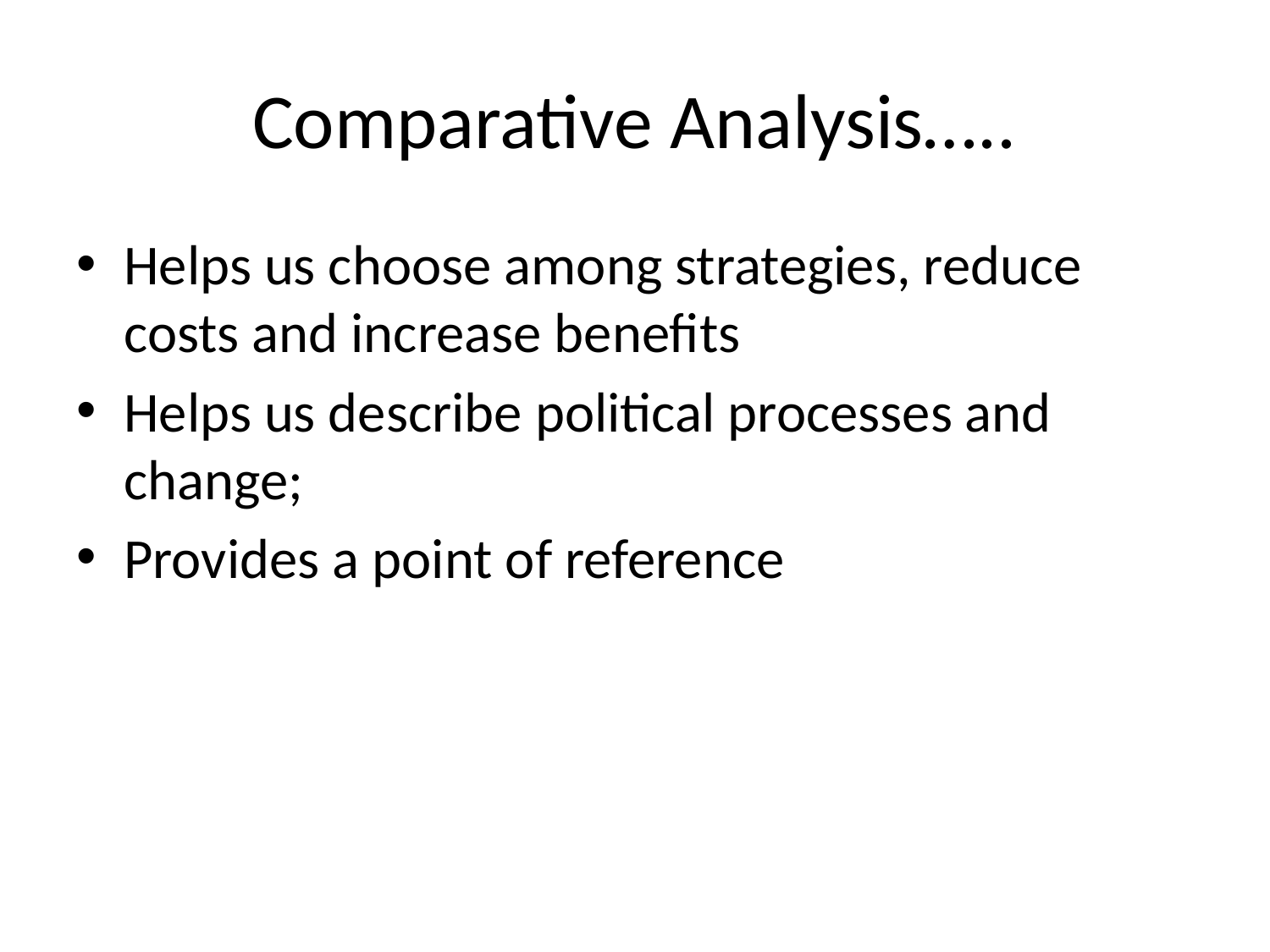

# Comparative Analysis…..
Helps us choose among strategies, reduce costs and increase benefits
Helps us describe political processes and change;
Provides a point of reference